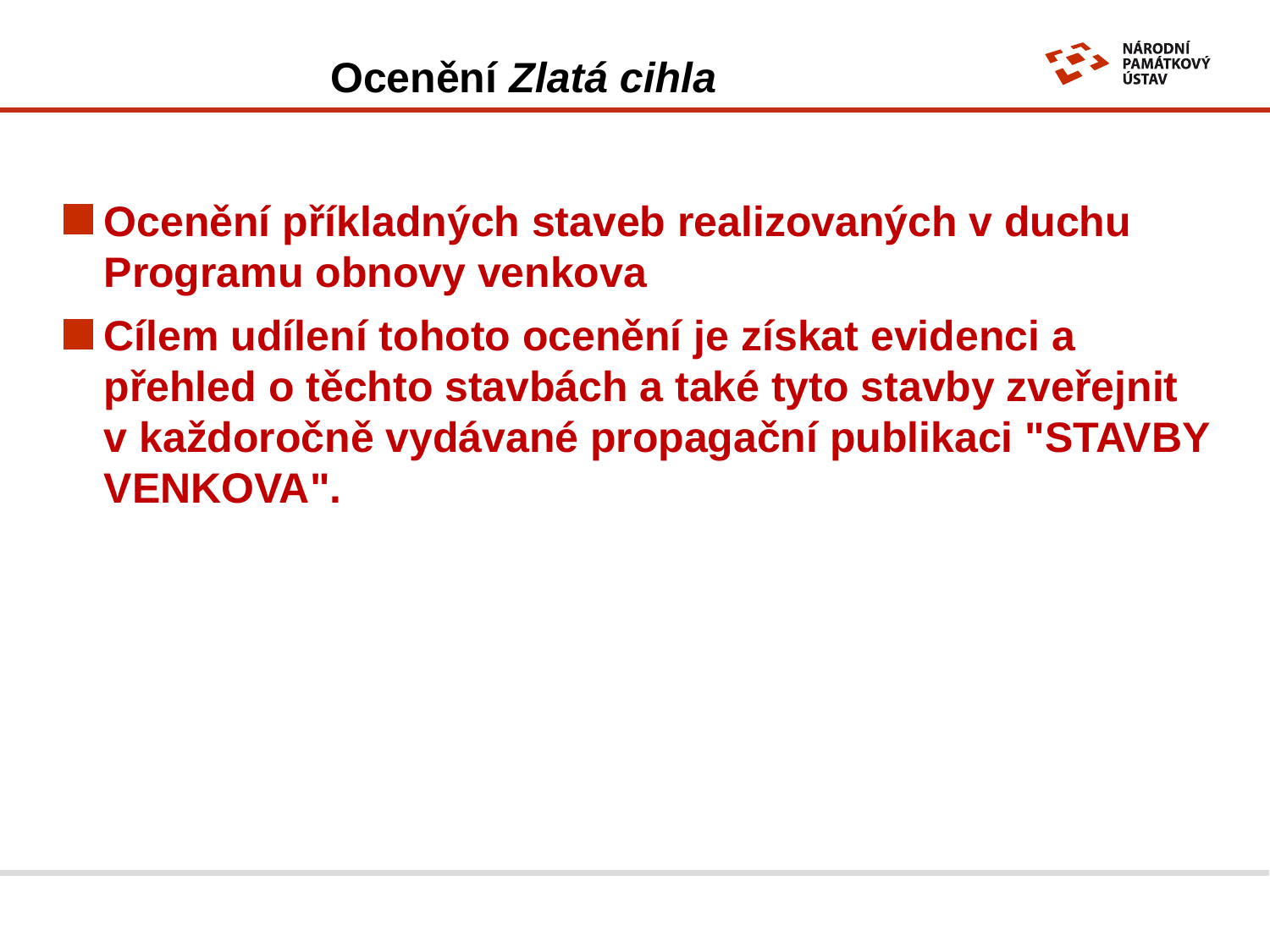

# Ocenění Zlatá cihla
Ocenění příkladných staveb realizovaných v duchu Programu obnovy venkova
Cílem udílení tohoto ocenění je získat evidenci a přehled o těchto stavbách a také tyto stavby zveřejnit v každoročně vydávané propagační publikaci "STAVBY VENKOVA".